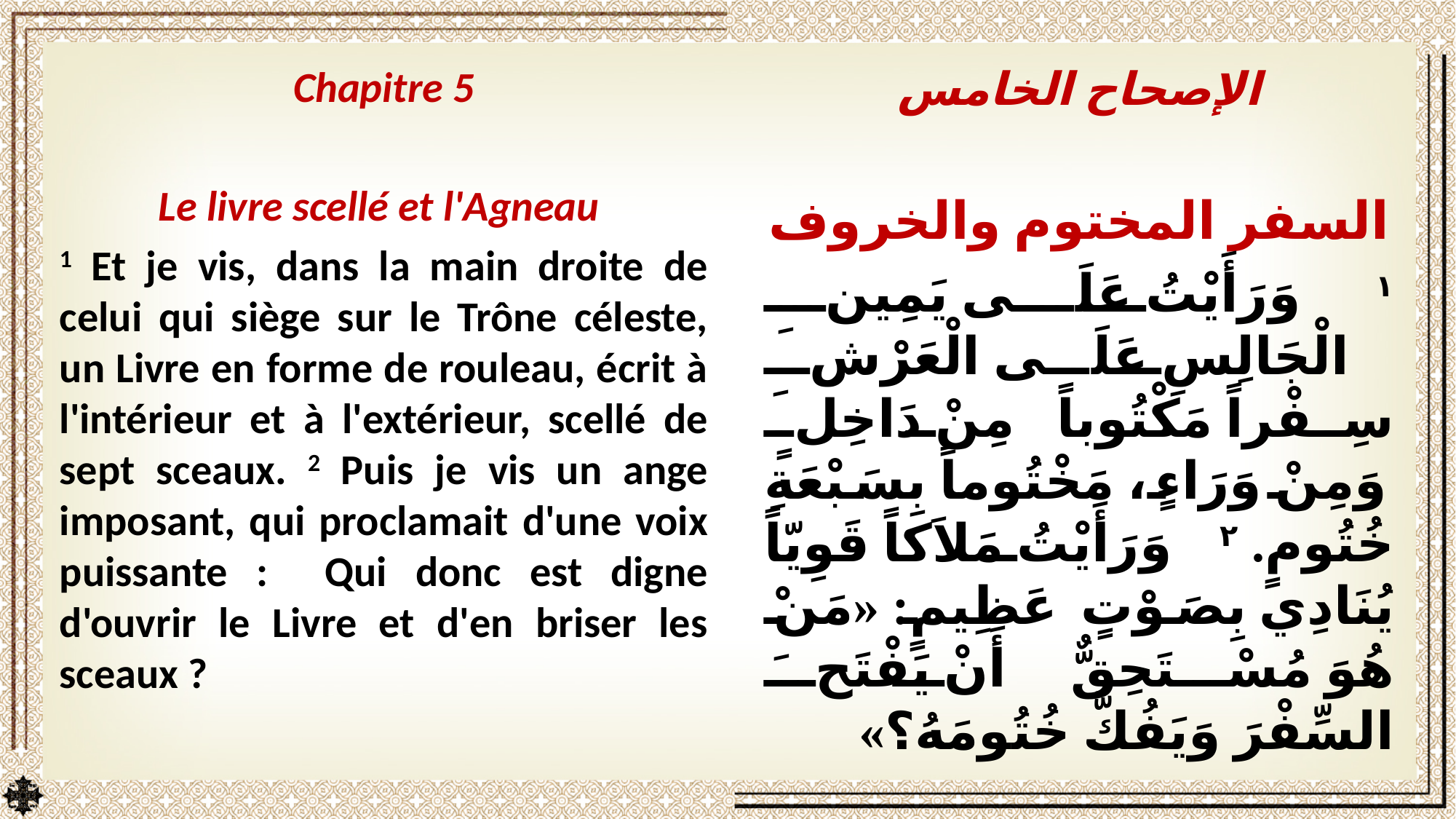

Chapitre 5

Le livre scellé et l'Agneau
1 Et je vis, dans la main droite de celui qui siège sur le Trône céleste, un Livre en forme de rouleau, écrit à l'intérieur et à l'extérieur, scellé de sept sceaux. 2 Puis je vis un ange imposant, qui proclamait d'une voix puissante :  Qui donc est digne d'ouvrir le Livre et d'en briser les sceaux ?
الإصحاح الخامس

السفر المختوم والخروف
١ وَرَأَيْتُ عَلَى يَمِينِ الْجَالِسِ عَلَى الْعَرْشِ سِفْراً مَكْتُوباً مِنْ دَاخِلٍ وَمِنْ وَرَاءٍ، مَخْتُوماً بِسَبْعَةِ خُتُومٍ. ٢ وَرَأَيْتُ مَلاَكاً قَوِيّاً يُنَادِي بِصَوْتٍ عَظِيمٍ: «مَنْ هُوَ مُسْتَحِقٌّ أَنْ يَفْتَحَ السِّفْرَ وَيَفُكَّ خُتُومَهُ؟»